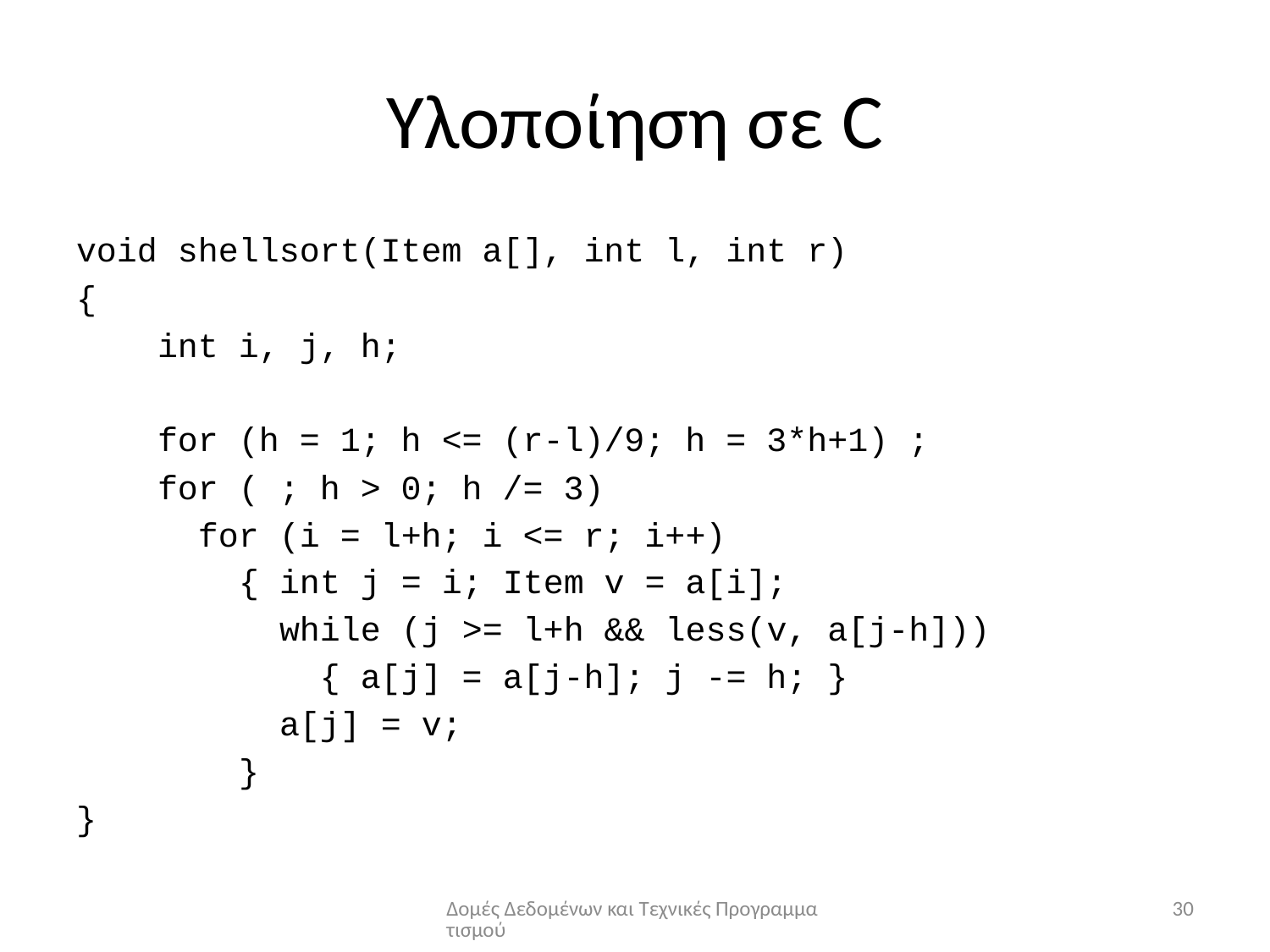

# Υλοποίηση σε C
void shellsort(Item a[], int l, int r)
{
    int i, j, h;

    for (h = 1; h <= (r-l)/9; h = 3*h+1) ;
    for ( ; h > 0; h /= 3)
      for (i = l+h; i <= r; i++)
        { int j = i; Item v = a[i];
          while (j >= l+h && less(v, a[j-h]))
            { a[j] = a[j-h]; j -= h; }
          a[j] = v;
        }
}
Δομές Δεδομένων και Τεχνικές Προγραμματισμού
30